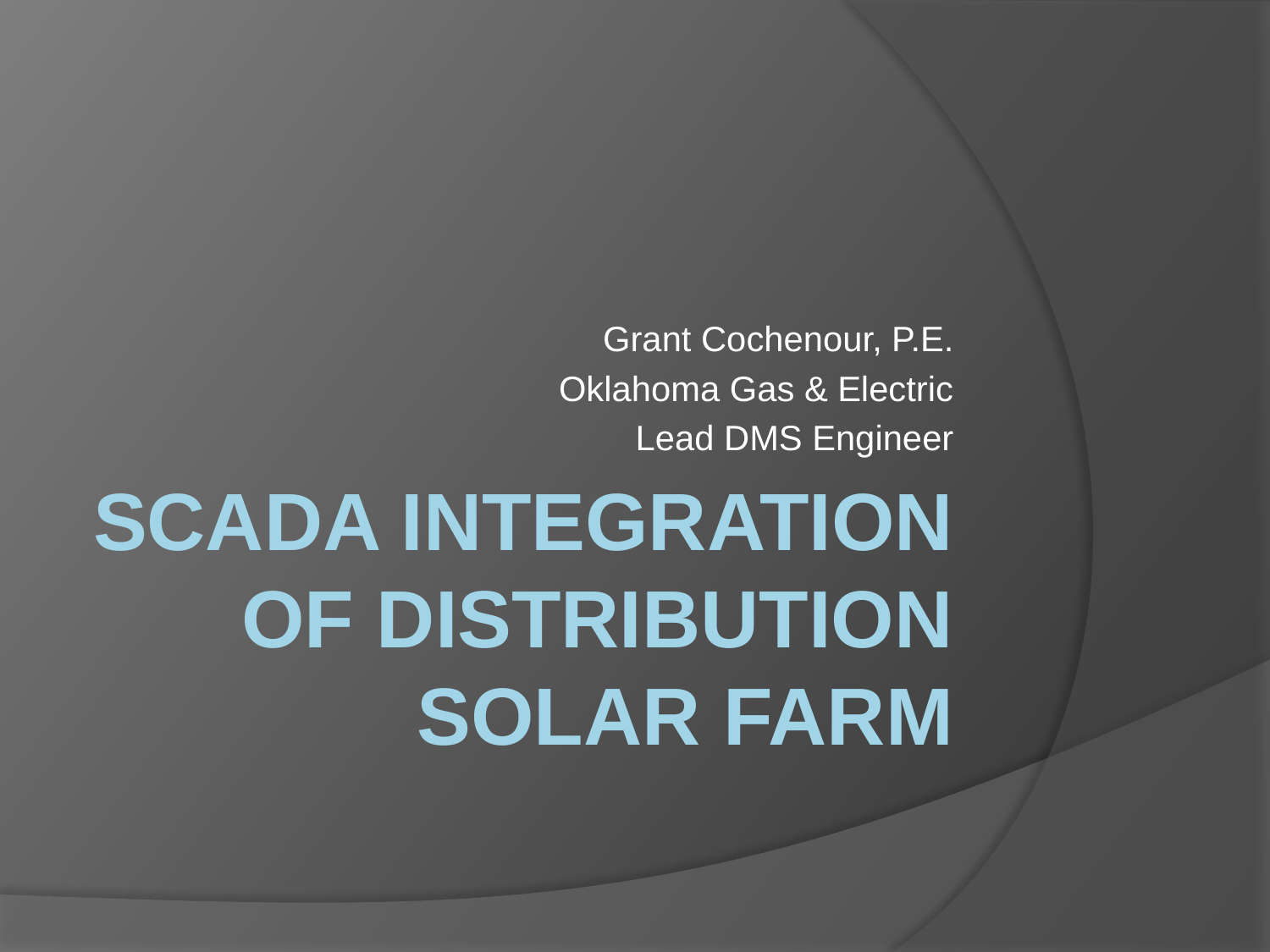

Grant Cochenour, P.E.
Oklahoma Gas & Electric
Lead DMS Engineer
# SCADA INtEGRATION OF DISTRIBUTION SOLAR FARM